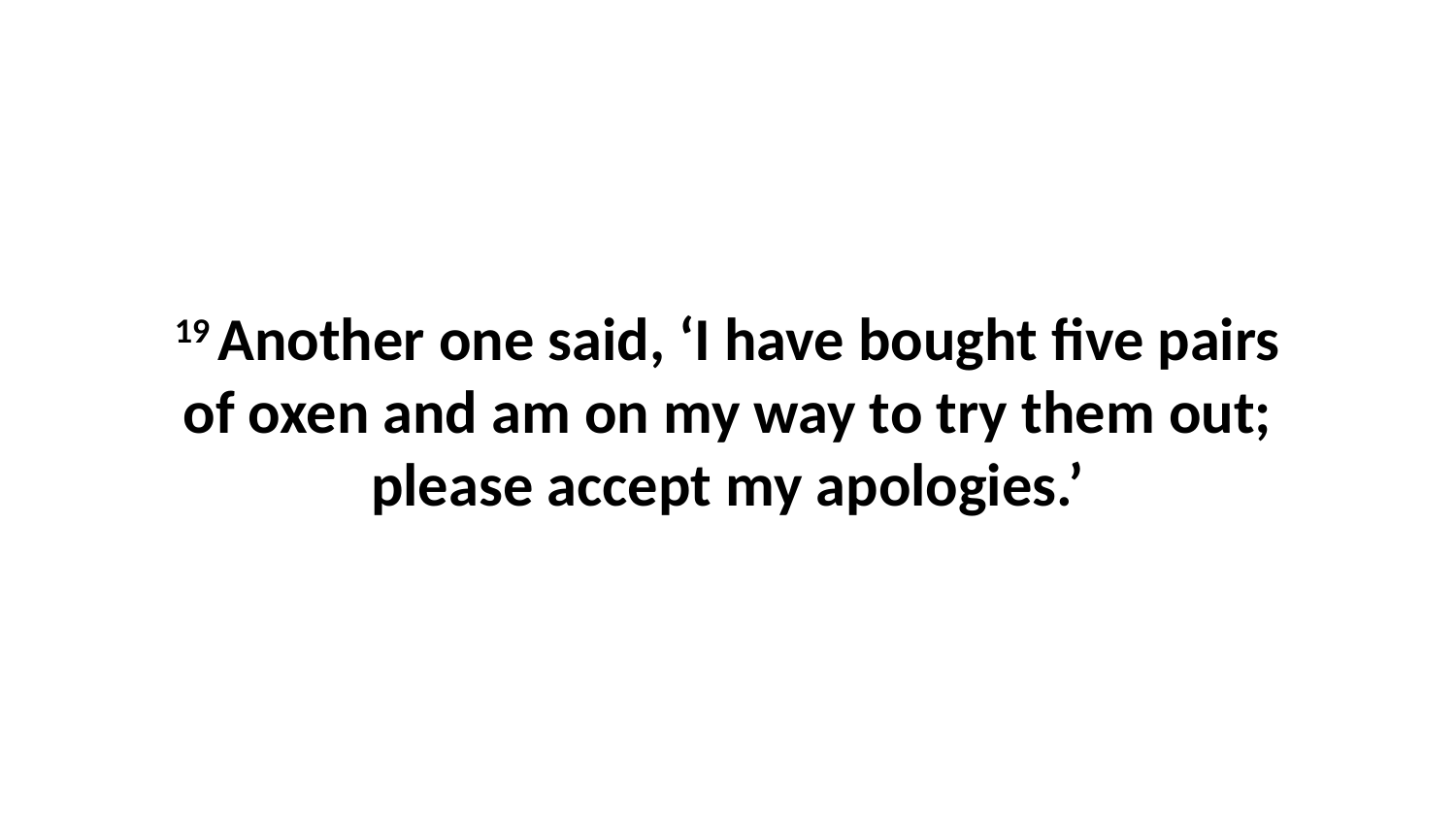

19 Another one said, ‘I have bought five pairs of oxen and am on my way to try them out; please accept my apologies.’